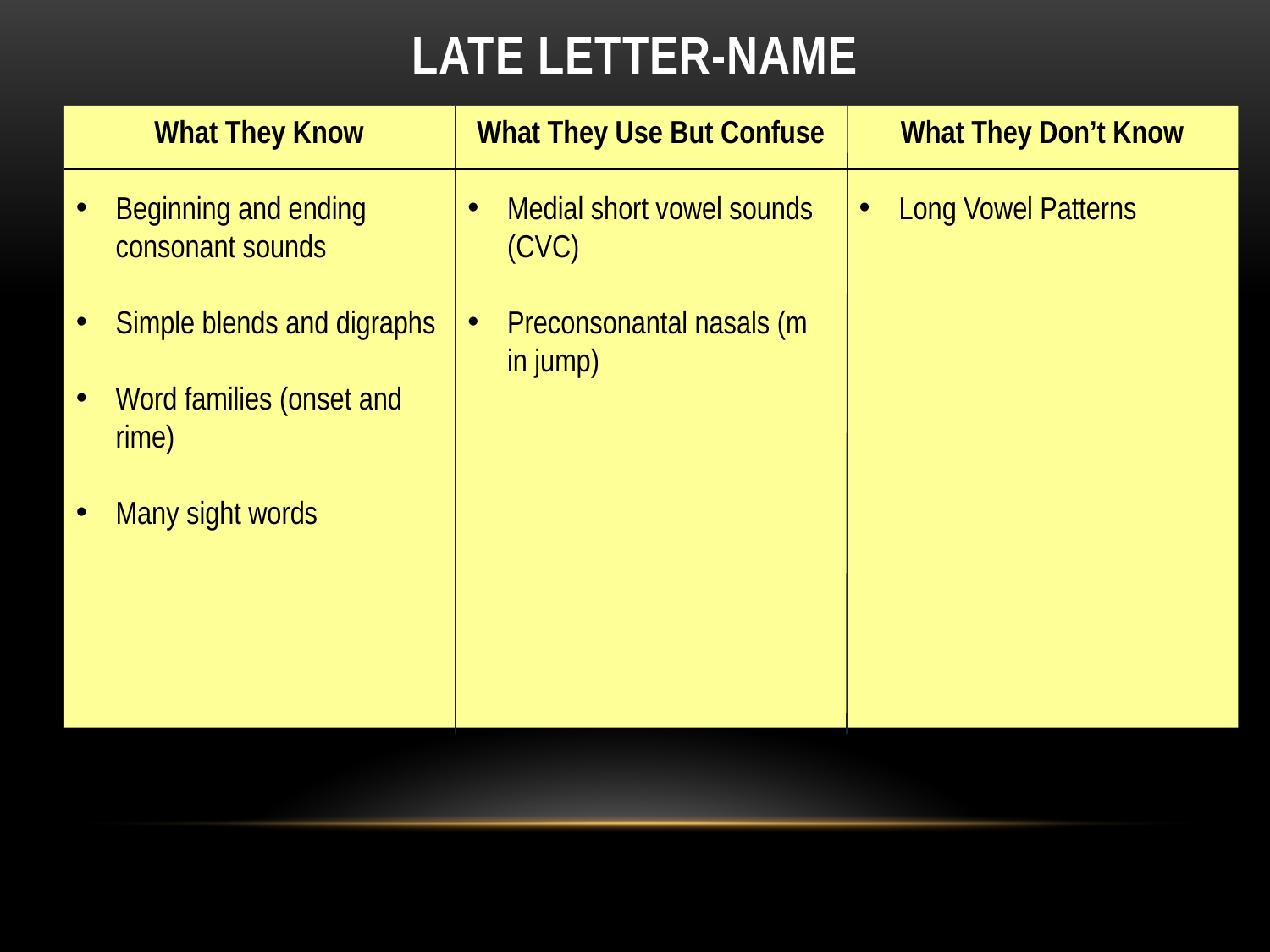

# Late letter-Name
What They Know

Beginning and ending consonant sounds

Simple blends and digraphs

Word families (onset and rime)

Many sight words

What They Use But Confuse

Medial short vowel sounds (CVC)

Preconsonantal nasals (m in jump)

What They Don’t Know

Long Vowel Patterns